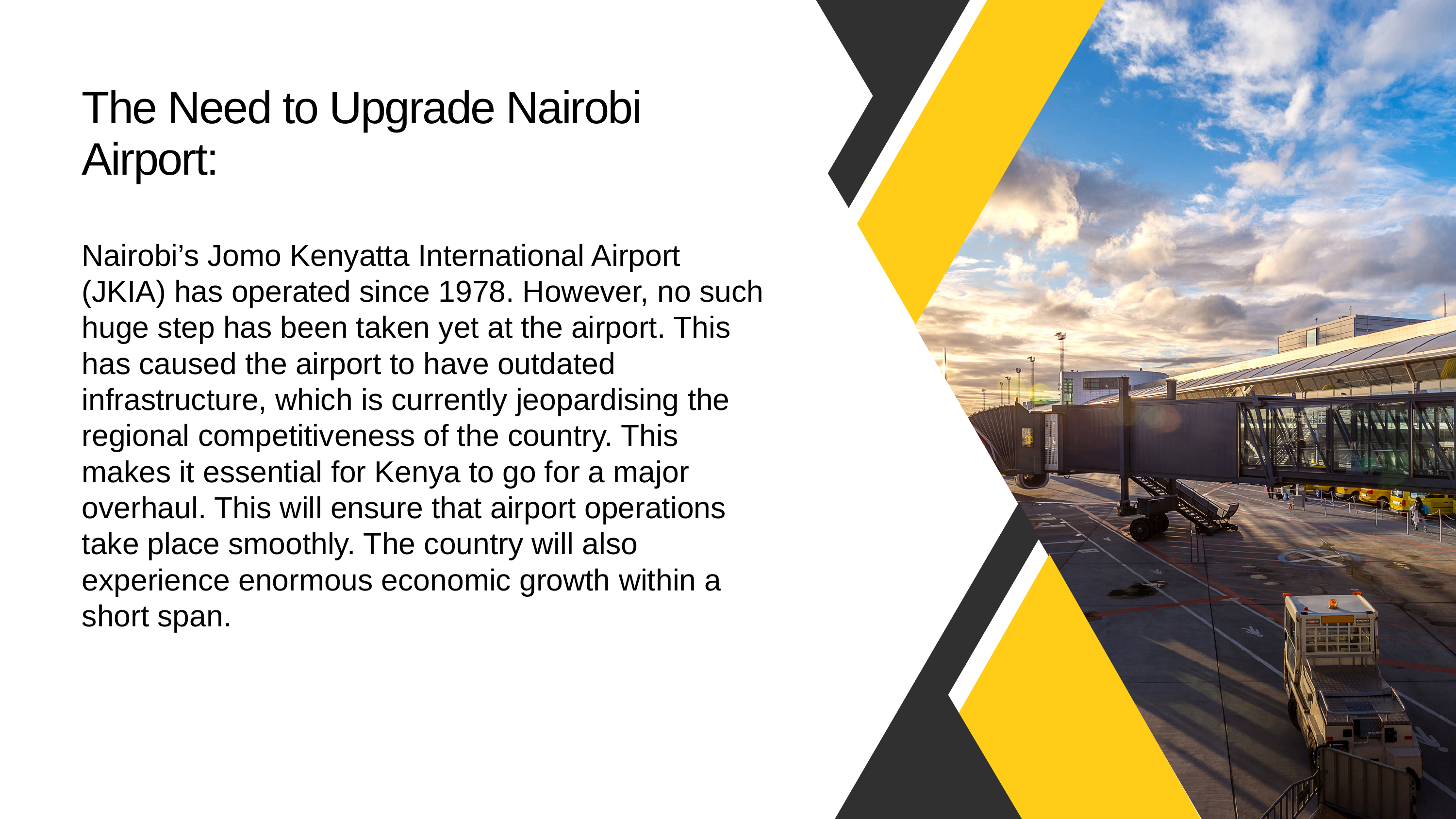

The Need to Upgrade Nairobi Airport:

Nairobi’s Jomo Kenyatta International Airport (JKIA) has operated since 1978. However, no such huge step has been taken yet at the airport. This has caused the airport to have outdated infrastructure, which is currently jeopardising the regional competitiveness of the country. This makes it essential for Kenya to go for a major overhaul. This will ensure that airport operations take place smoothly. The country will also experience enormous economic growth within a short span.